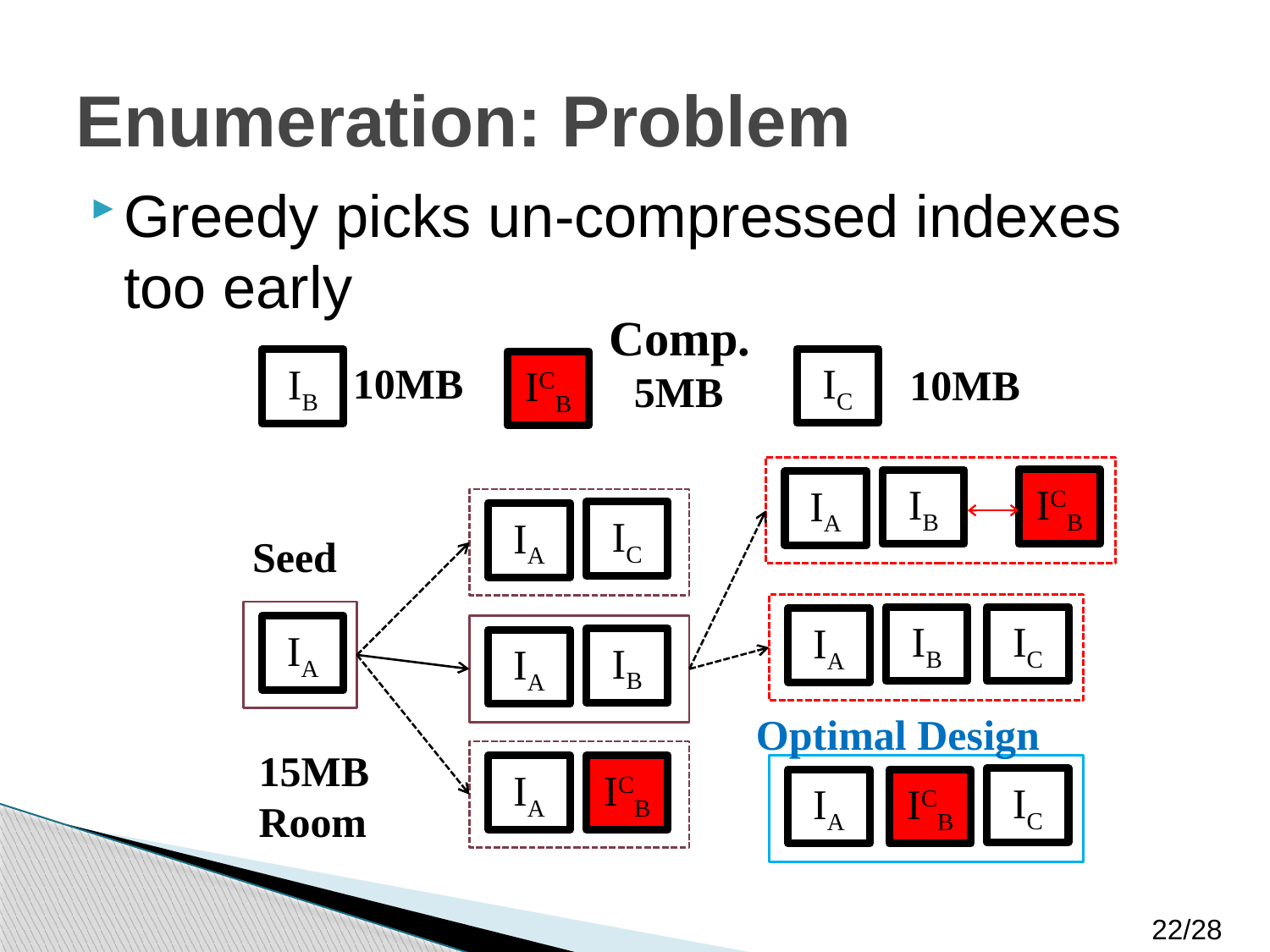

# Enumeration: Problem
Greedy picks un-compressed indexes too early

Comp.
IC
IB
10MB
ICB
10MB
5MB

ICB
IB
IA

IC
IA
Seed

IB
IC
IA
IA

IB
IA
Optimal Design
15MB Room

IA
ICB
IC
IA
ICB